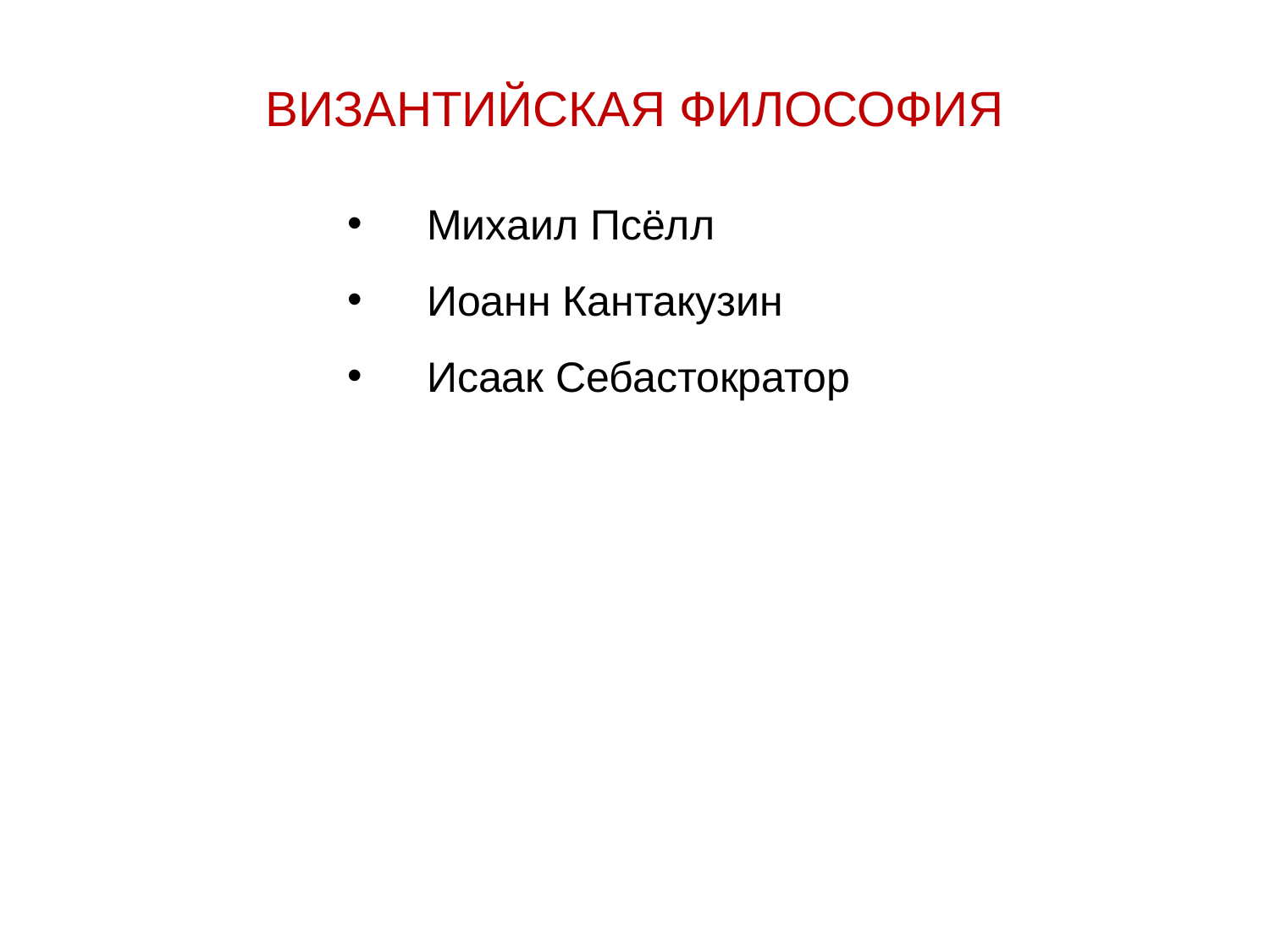

ВИЗАНТИЙСКАЯ ФИЛОСОФИЯ
Михаил Псёлл
Иоанн Кантакузин
Исаак Себастократор
18